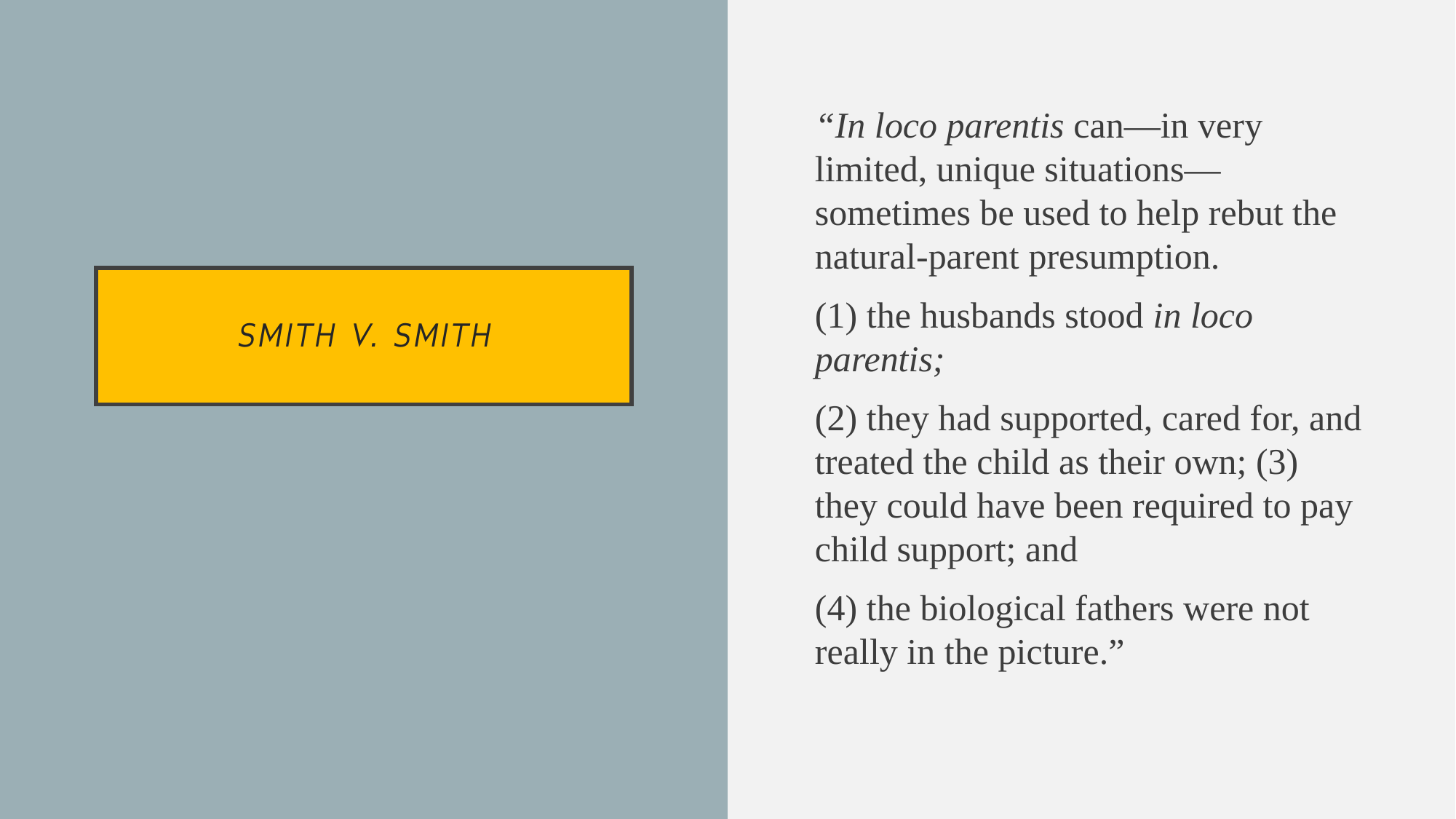

“In loco parentis can—in very limited, unique situations—sometimes be used to help rebut the natural-parent presumption.
(1) the husbands stood in loco parentis;
(2) they had supported, cared for, and treated the child as their own; (3) they could have been required to pay child support; and
(4) the biological fathers were not really in the picture.”
# Smith v. Smith